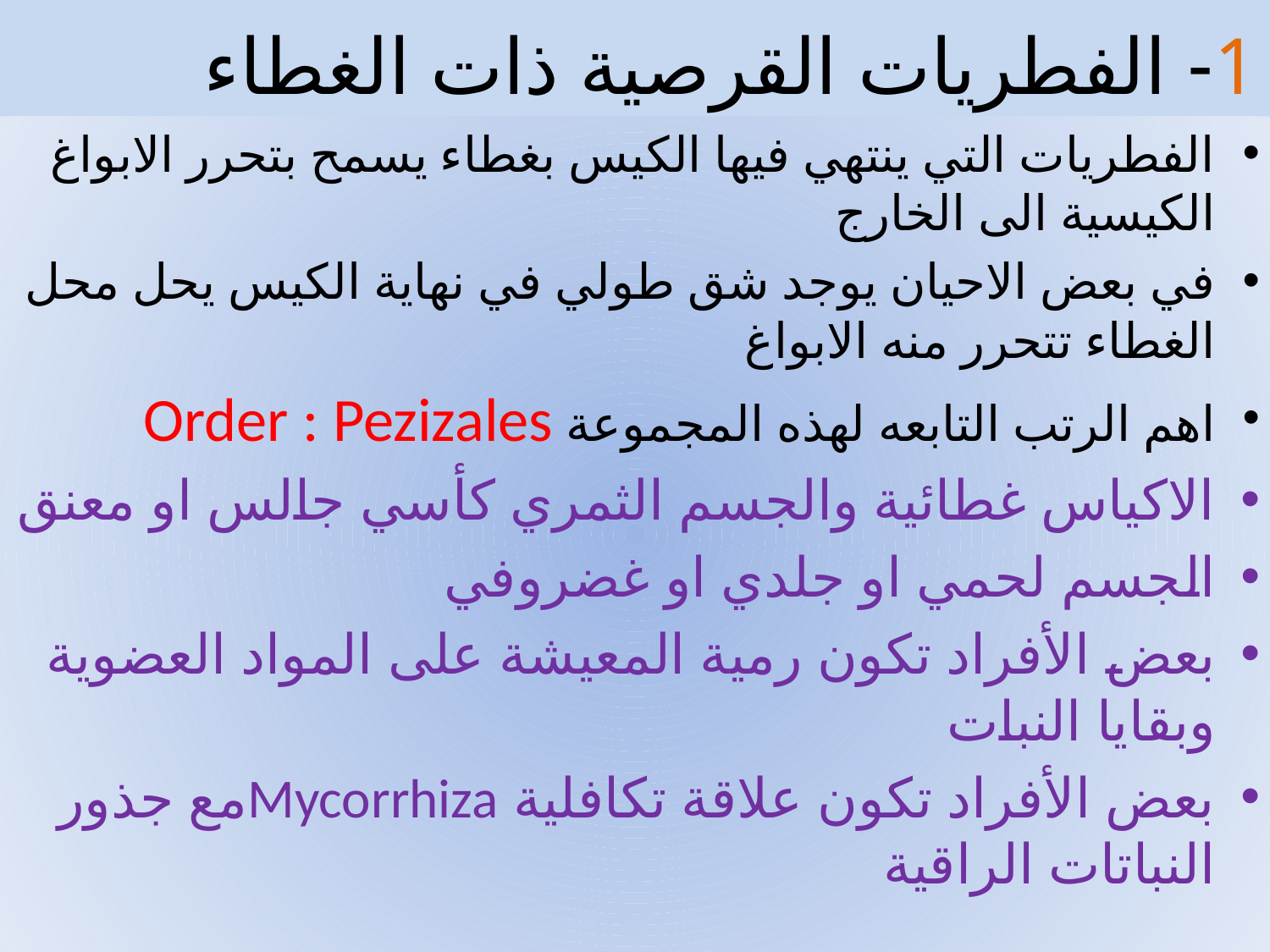

# 1- الفطريات القرصية ذات الغطاء
الفطريات التي ينتهي فيها الكيس بغطاء يسمح بتحرر الابواغ الكيسية الى الخارج
في بعض الاحيان يوجد شق طولي في نهاية الكيس يحل محل الغطاء تتحرر منه الابواغ
اهم الرتب التابعه لهذه المجموعة Order : Pezizales
الاكياس غطائية والجسم الثمري كأسي جالس او معنق
الجسم لحمي او جلدي او غضروفي
بعض الأفراد تكون رمية المعيشة على المواد العضوية وبقايا النبات
بعض الأفراد تكون علاقة تكافلية Mycorrhizaمع جذور النباتات الراقية